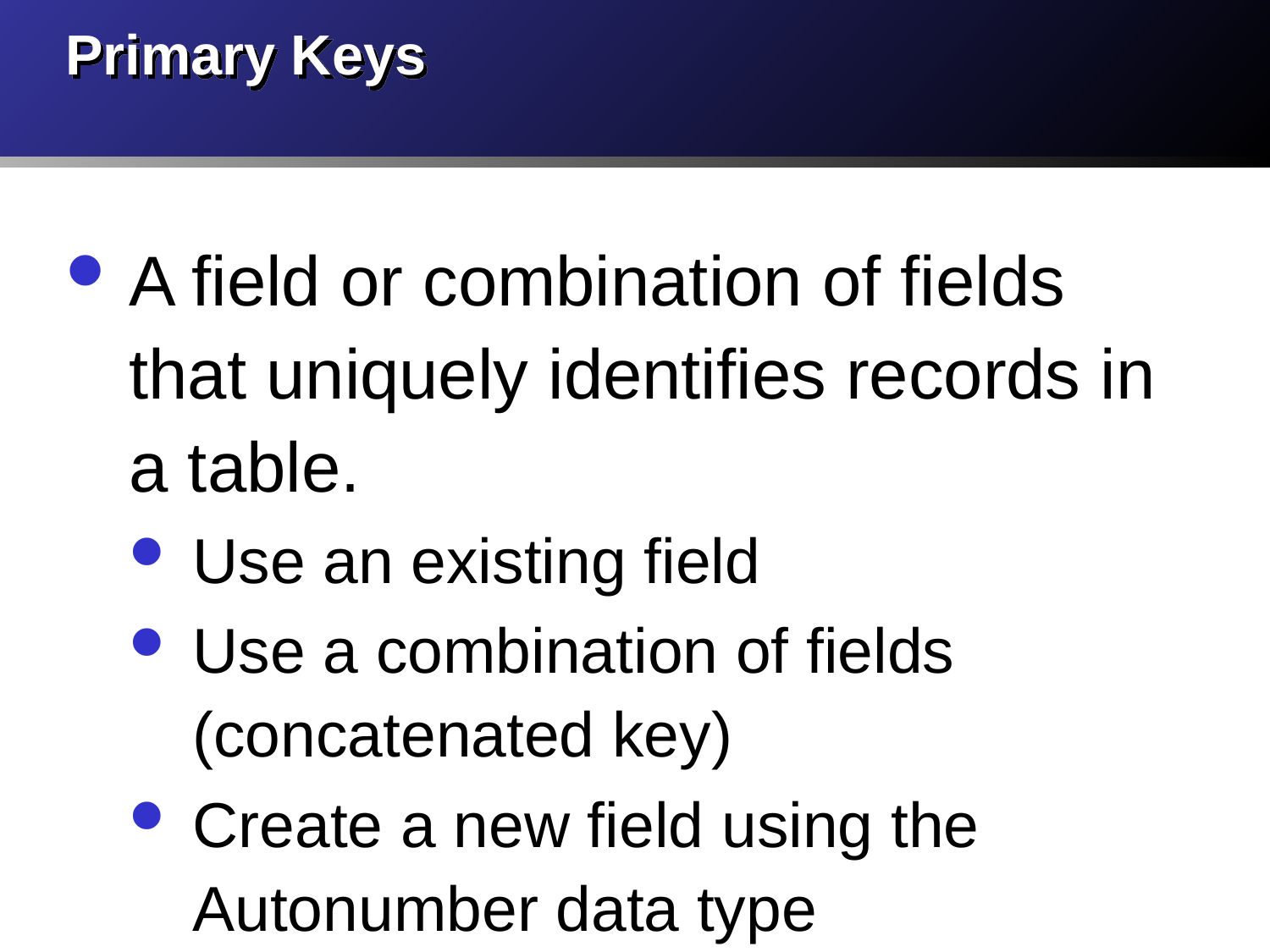

# Primary Keys
A field or combination of fields that uniquely identifies records in a table.
Use an existing field
Use a combination of fields (concatenated key)
Create a new field using the Autonumber data type